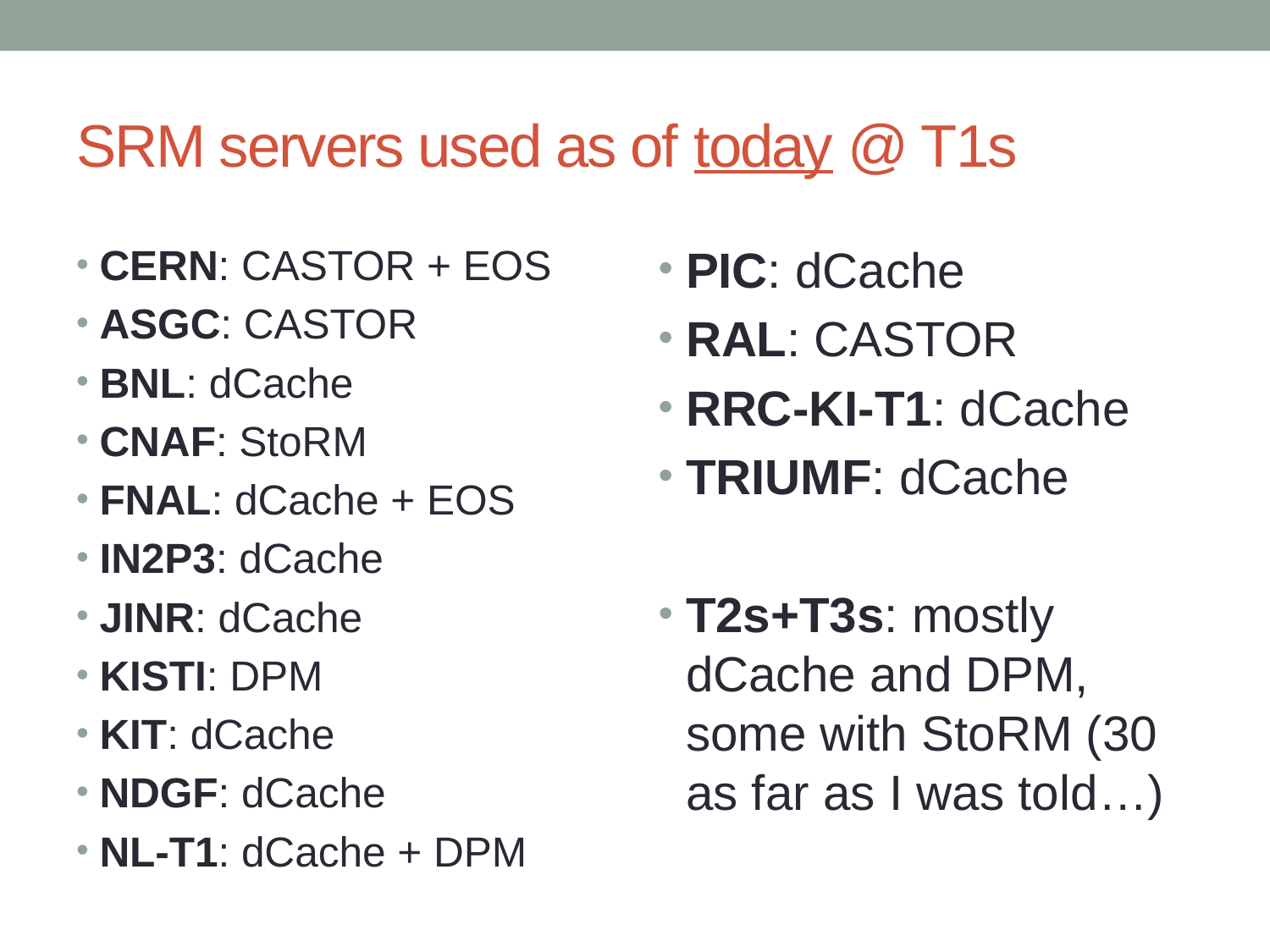

# SRM servers used as of today @ T1s
CERN: CASTOR + EOS
ASGC: CASTOR
BNL: dCache
CNAF: StoRM
FNAL: dCache + EOS
IN2P3: dCache
JINR: dCache
KISTI: DPM
KIT: dCache
NDGF: dCache
NL-T1: dCache + DPM

PIC: dCache
RAL: CASTOR
RRC-KI-T1: dCache
TRIUMF: dCache

T2s+T3s: mostly dCache and DPM, some with StoRM (30 as far as I was told…)